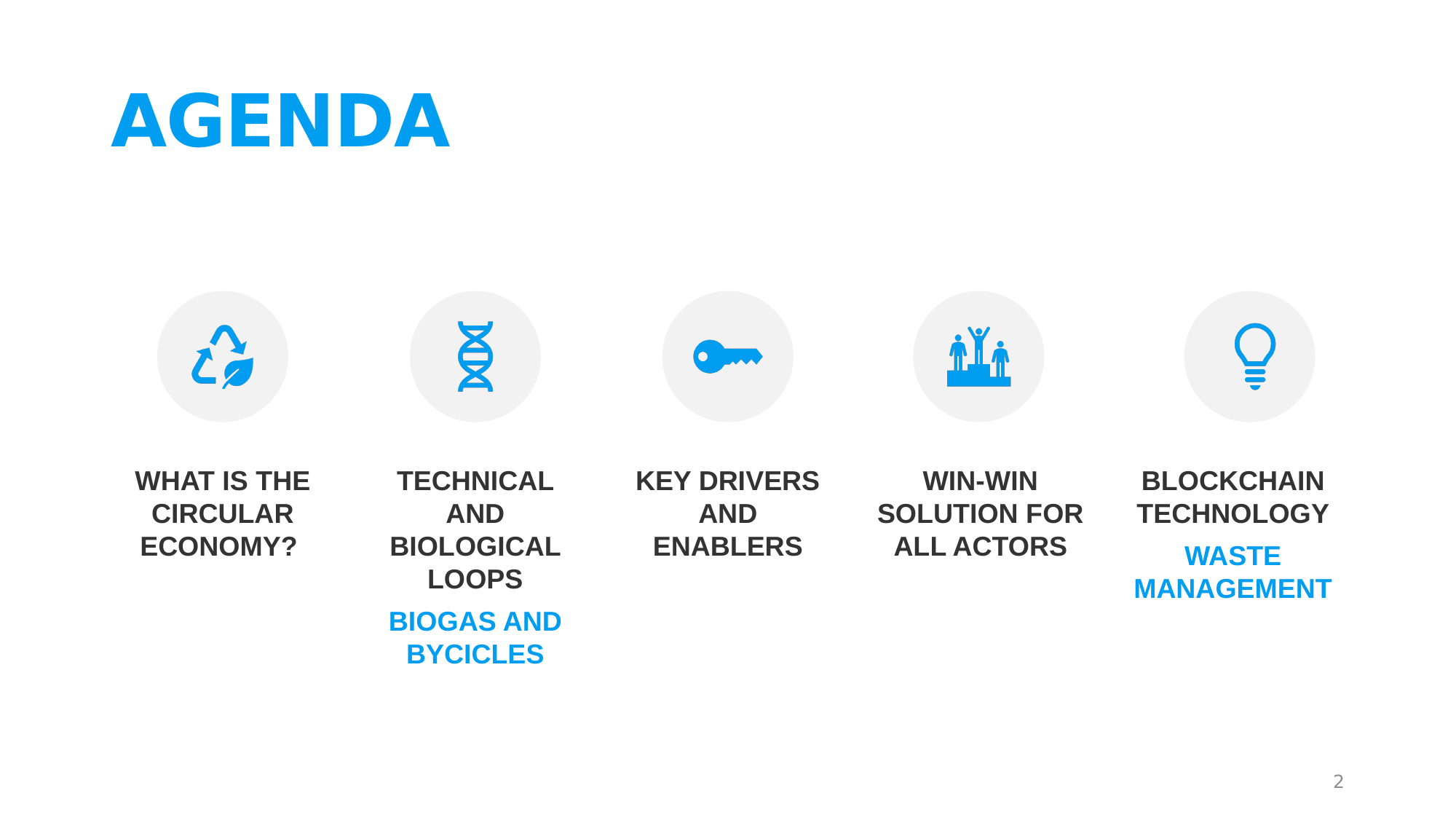

# AGENDA
WHAT IS THE CIRCULAR ECONOMY?
TECHNICAL and biological LOOPS
BIOGAS AND BYCICLES
KEY DRIVERS and ENABLERS
WIN-WIN solution for all actors
BLOCKCHAIN TECHNOLOGY
WASTE MANAGEMENT
2